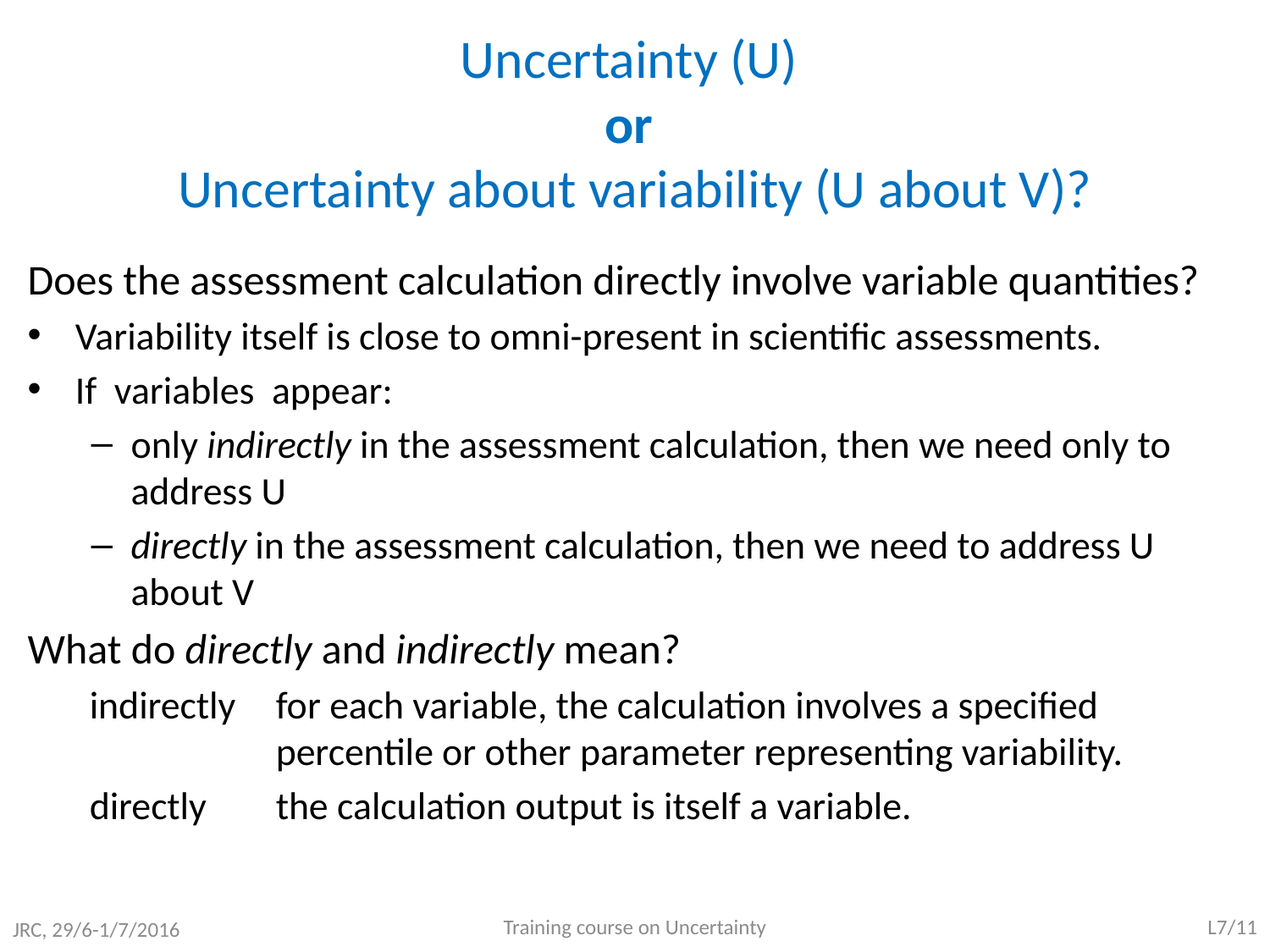

# Uncertainty (U) or Uncertainty about variability (U about V)?
Does the assessment calculation directly involve variable quantities?
Variability itself is close to omni-present in scientific assessments.
If  variables  appear:
only indirectly in the assessment calculation, then we need only to address U
directly in the assessment calculation, then we need to address U about V
What do directly and indirectly mean?
indirectly 	for each variable, the calculation involves a specified percentile or other parameter representing variability.
directly	the calculation output is itself a variable.
Training course on Uncertainty
L7/11
JRC, 29/6-1/7/2016